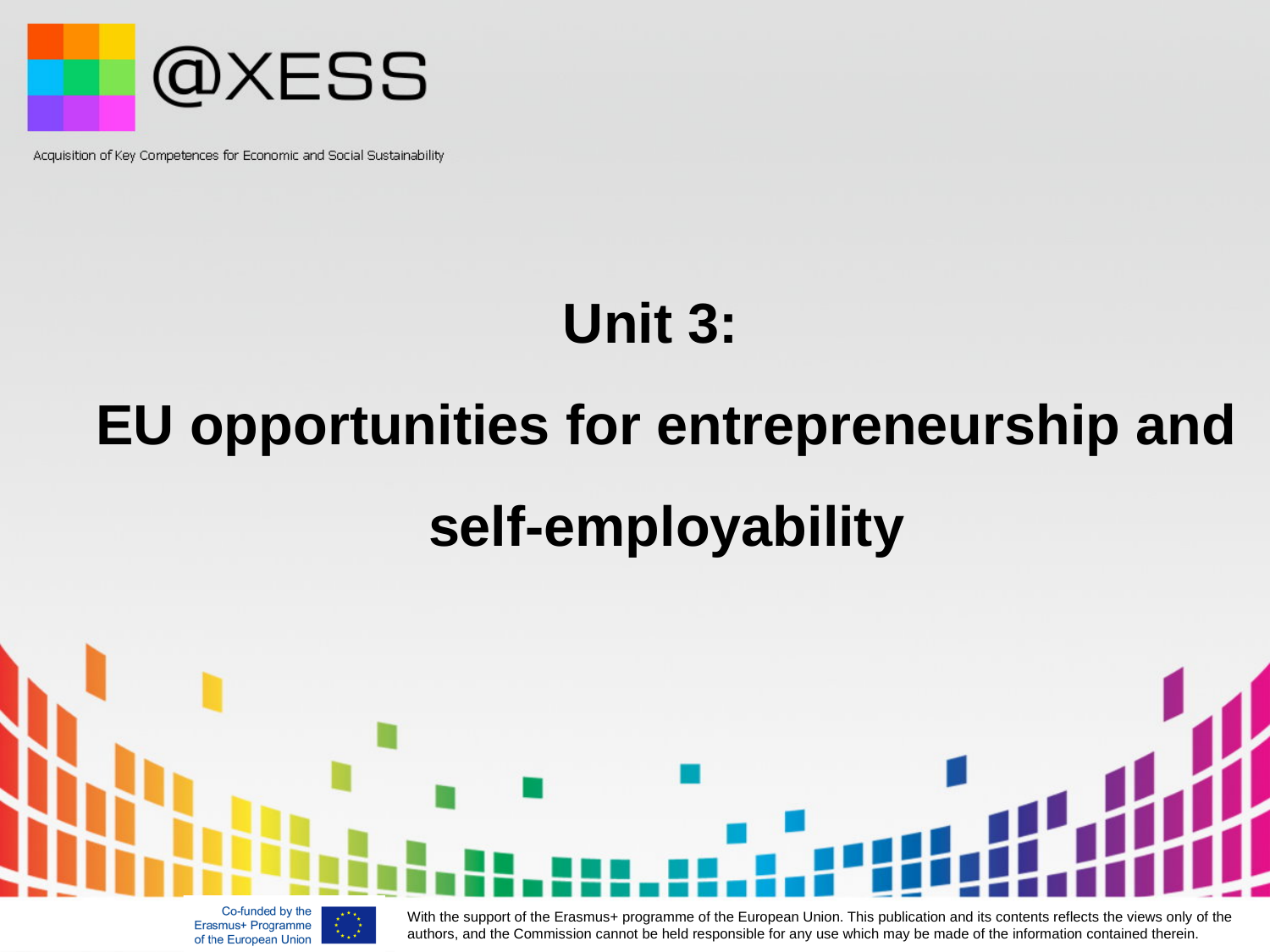

# Unit 3: EU opportunities for entrepreneurship and self-employability